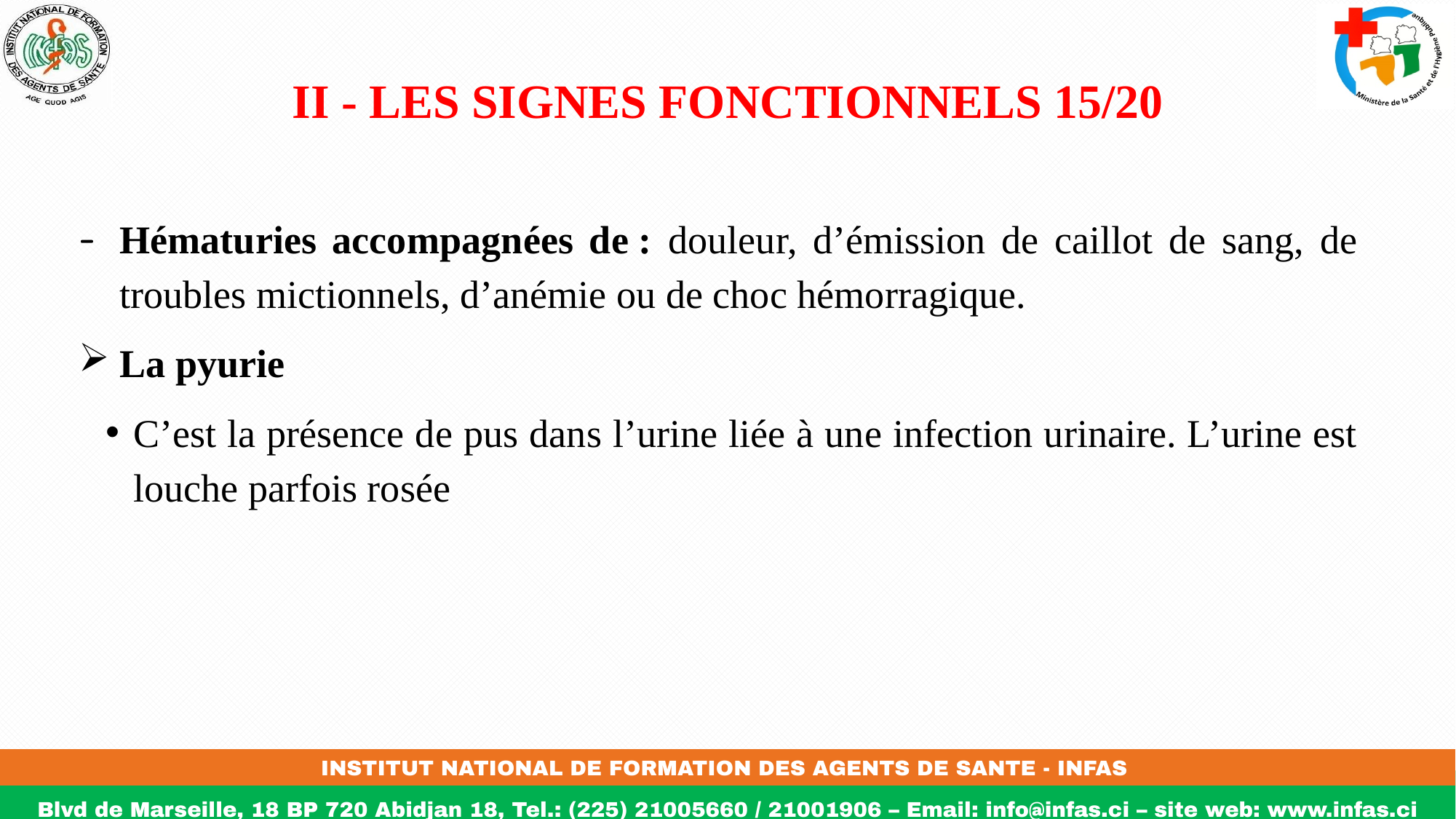

# II - LES SIGNES FONCTIONNELS 15/20
Hématuries accompagnées de : douleur, d’émission de caillot de sang, de troubles mictionnels, d’anémie ou de choc hémorragique.
La pyurie
C’est la présence de pus dans l’urine liée à une infection urinaire. L’urine est louche parfois rosée